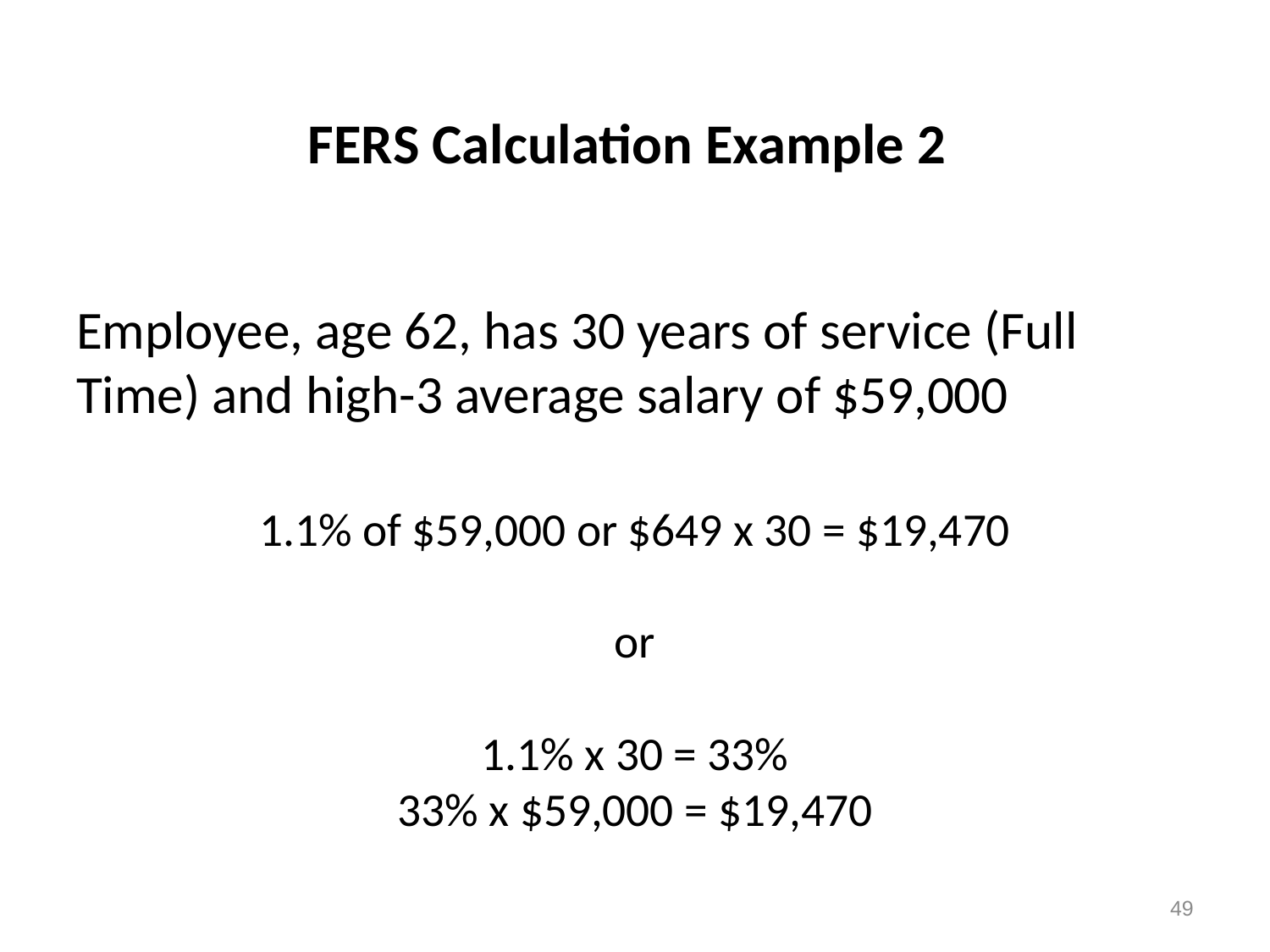

# FERS Calculation Example 2

Employee, age 62, has 30 years of service (Full Time) and high-3 average salary of $59,000

1.1% of $59,000 or $649 x 30 = $19,470

or

1.1% x 30 = 33%
33% x $59,000 = $19,470
49